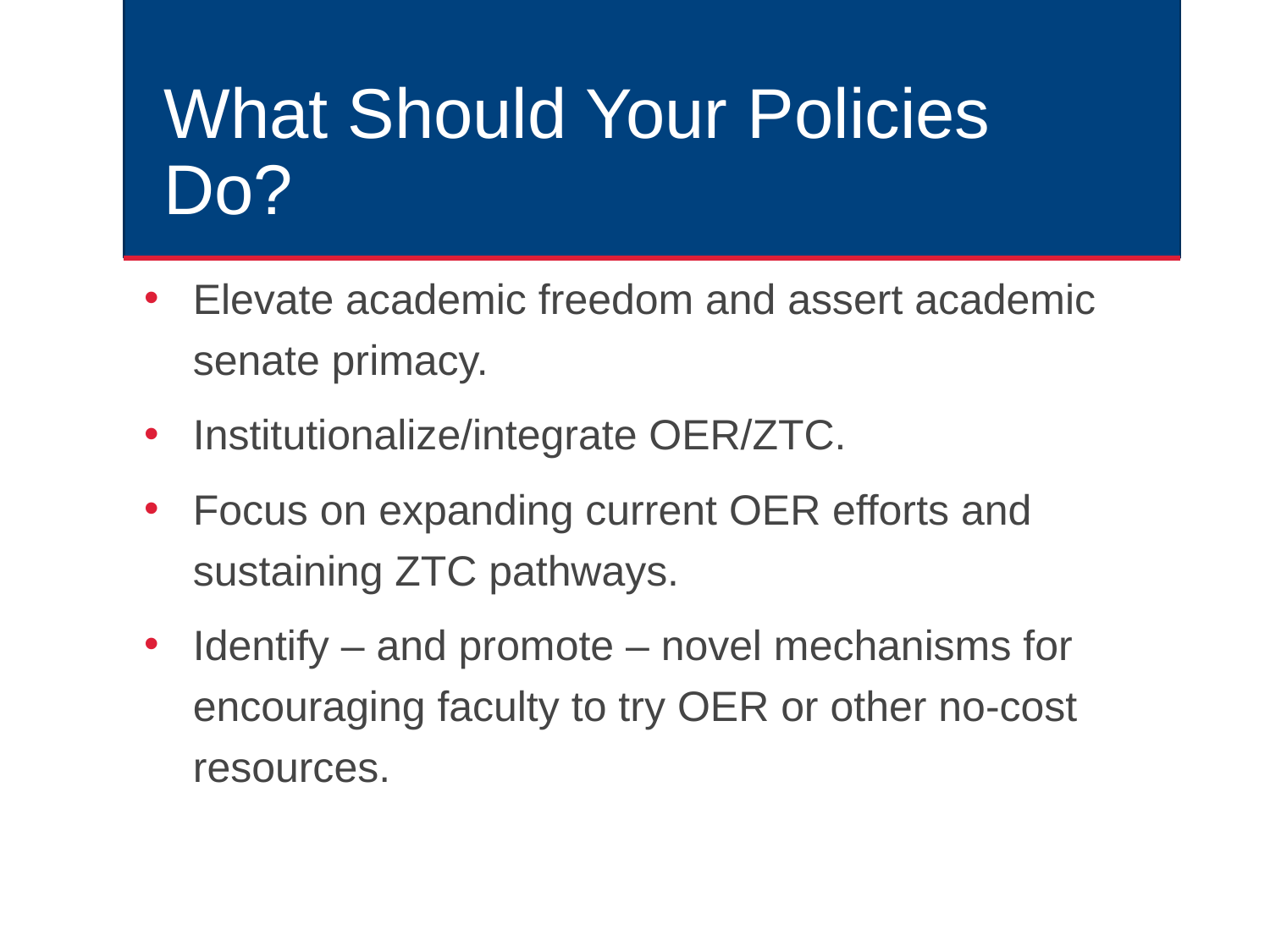

# What Should Your Policies Do?
Elevate academic freedom and assert academic senate primacy.
Institutionalize/integrate OER/ZTC.
Focus on expanding current OER efforts and sustaining ZTC pathways.
Identify – and promote – novel mechanisms for encouraging faculty to try OER or other no-cost resources.